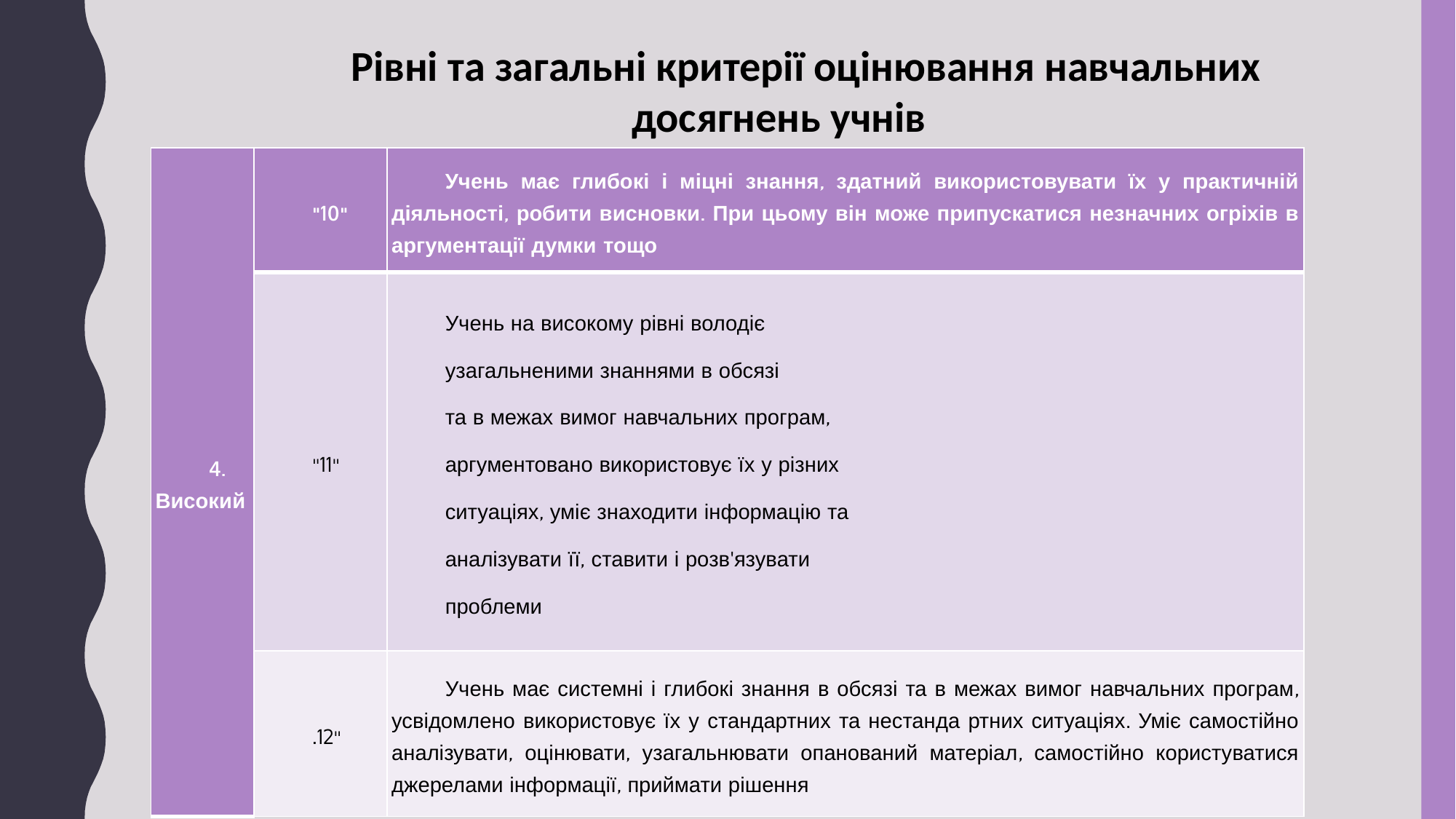

Рівні та загальні критерії оцінювання навчальних досягнень учнів
| 4. Високий | "10" | Учень має глибокі і міцні знання, здатний використовувати їх у практичній діяльності, робити висновки. При цьому він може припускатися незначних огріхів в аргументації думки тощо |
| --- | --- | --- |
|  | "11" | Учень на високому рівні володіє узагальненими знаннями в обсязі та в межах вимог навчальних програм, аргументовано використовує їх у різних ситуаціях, уміє знаходити інформацію та аналізувати її, ставити і розв'язувати проблеми |
|  | .12" | Учень має системні і глибокі знання в обсязі та в межах вимог навчальних програм, усвідомлено використовує їх у стандартних та нестанда ртних ситуаціях. Уміє самостійно аналізувати, оцінювати, узагальнювати опанований матеріал, самостійно користуватися джерелами інформації, приймати рішення |
12.09.2023